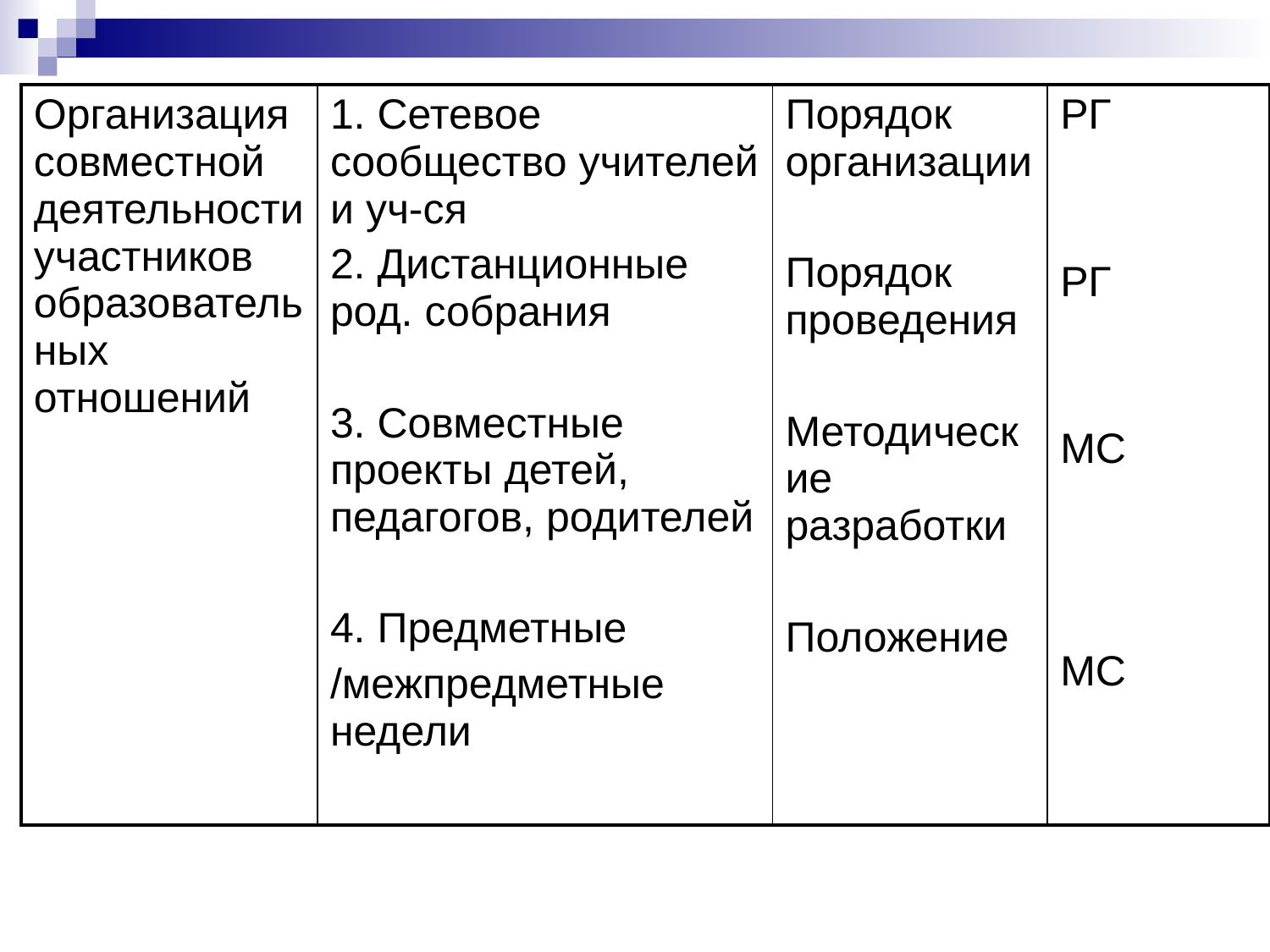

| Организация совместной деятельности участников образовательных отношений | 1. Сетевое сообщество учителей и уч-ся 2. Дистанционные род. собрания 3. Совместные проекты детей, педагогов, родителей 4. Предметные /межпредметные недели | Порядок организации Порядок проведения Методические разработки Положение | РГ РГ МС МС |
| --- | --- | --- | --- |